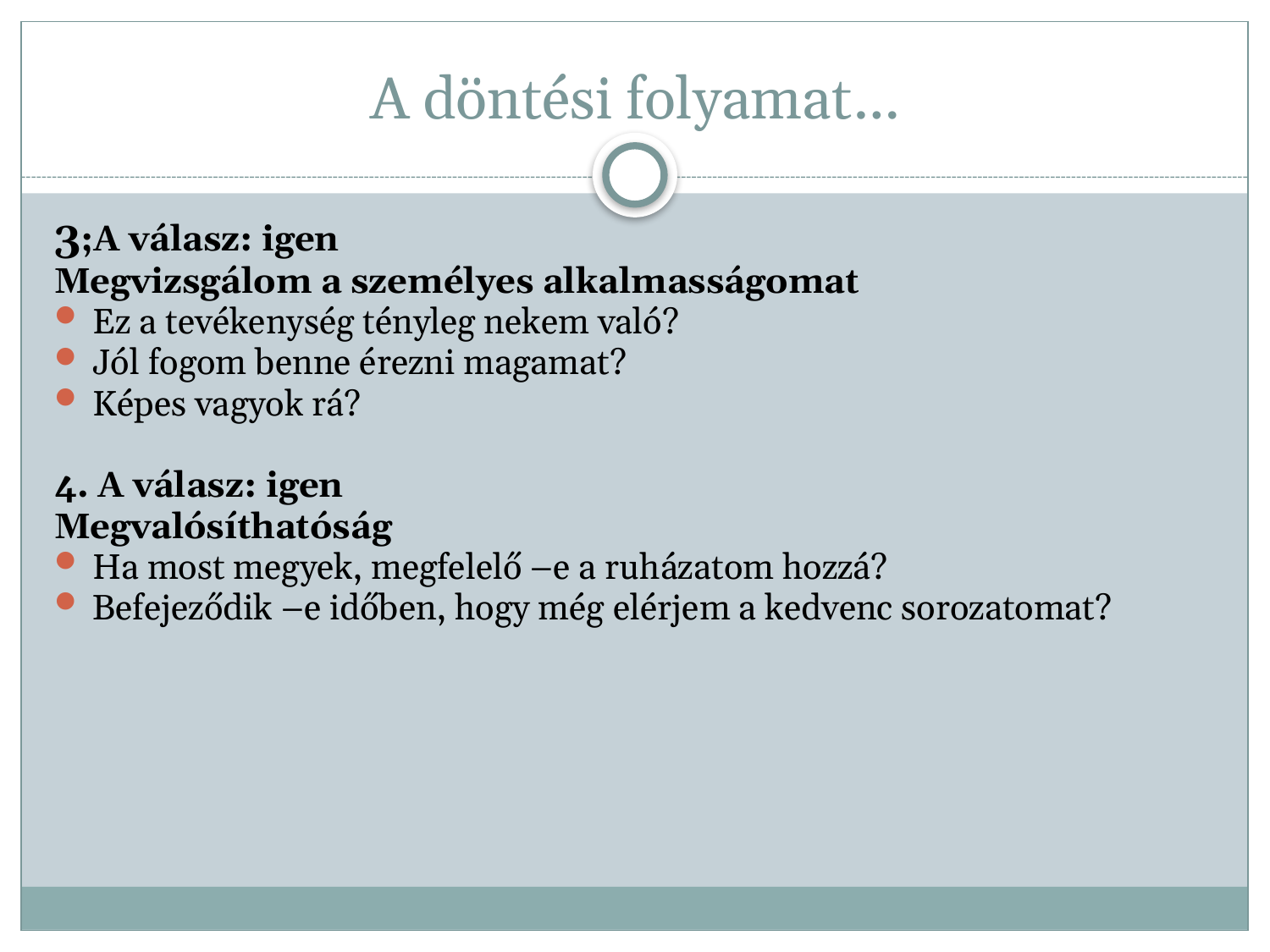

# A döntési folyamat…
3;A válasz: igen
Megvizsgálom a személyes alkalmasságomat
Ez a tevékenység tényleg nekem való?
Jól fogom benne érezni magamat?
Képes vagyok rá?

4. A válasz: igen
Megvalósíthatóság
Ha most megyek, megfelelő –e a ruházatom hozzá?
Befejeződik –e időben, hogy még elérjem a kedvenc sorozatomat?